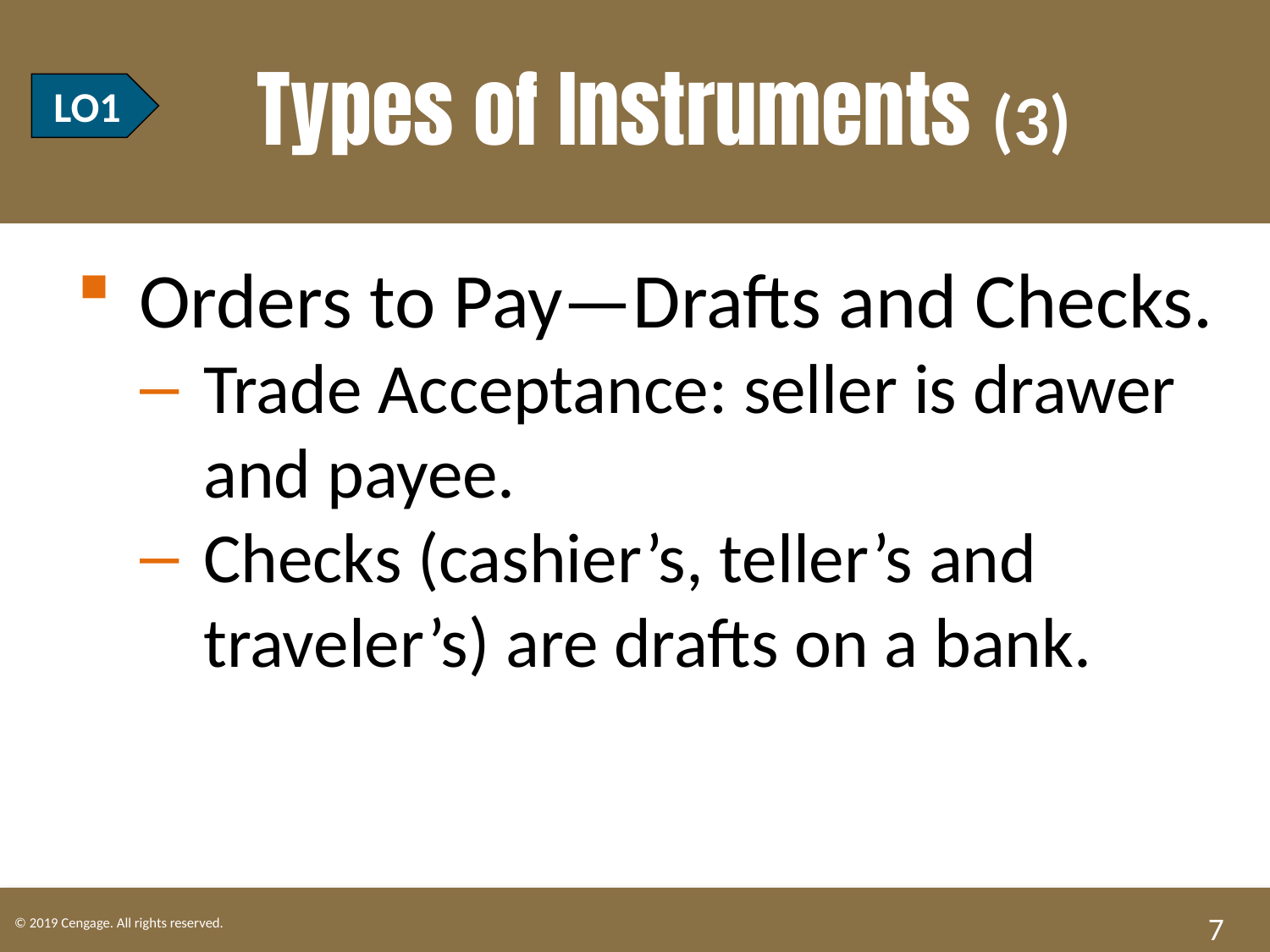

# LO1  Types of Instruments (3)
LO1
Orders to Pay—Drafts and Checks.
Trade Acceptance: seller is drawer and payee.
Checks (cashier’s, teller’s and traveler’s) are drafts on a bank.
7